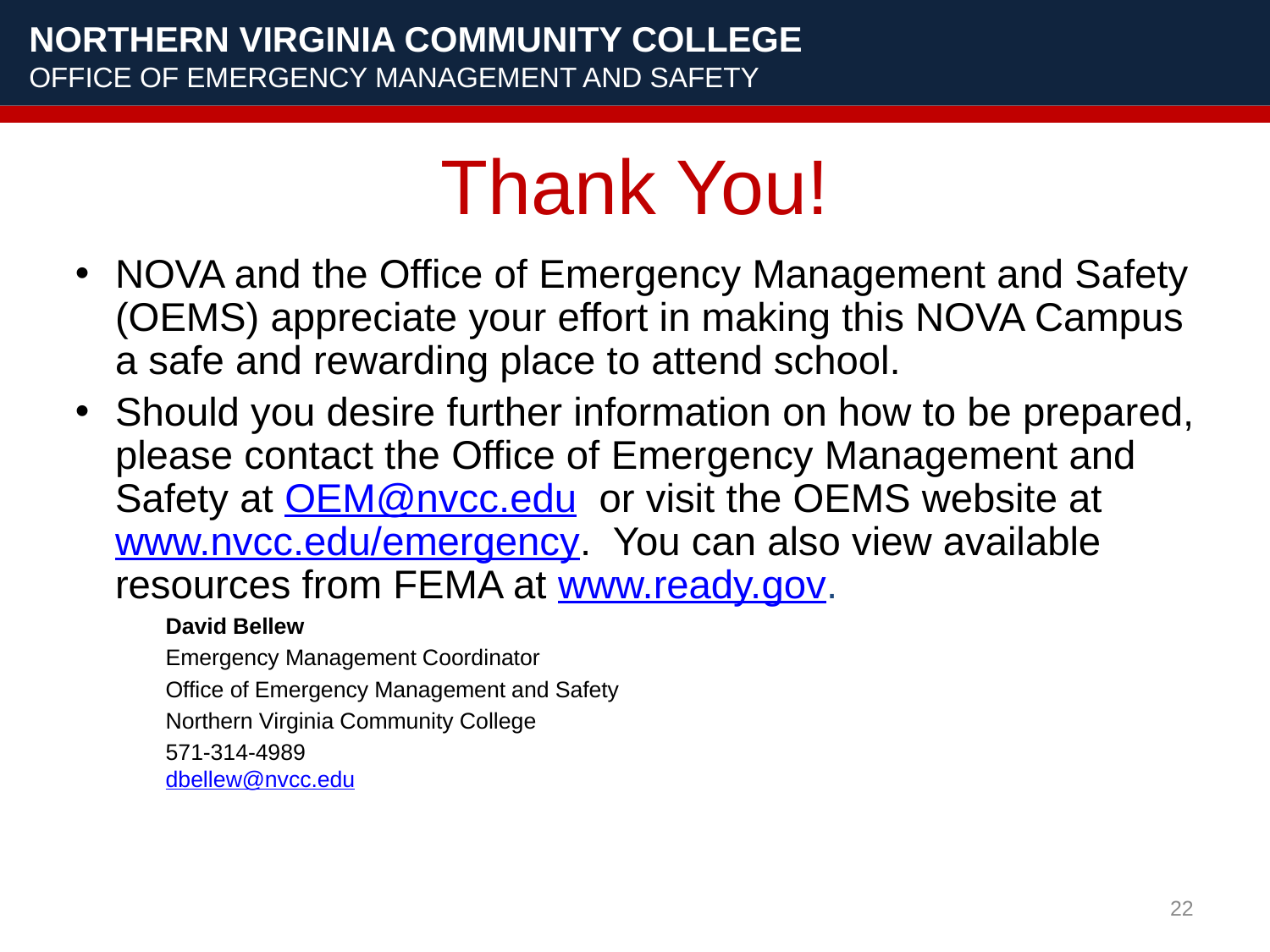

# Thank You!
NOVA and the Office of Emergency Management and Safety (OEMS) appreciate your effort in making this NOVA Campus a safe and rewarding place to attend school.
Should you desire further information on how to be prepared, please contact the Office of Emergency Management and Safety at OEM@nvcc.edu  or visit the OEMS website at www.nvcc.edu/emergency.  You can also view available resources from FEMA at www.ready.gov.
				David Bellew
				Emergency Management Coordinator
				Office of Emergency Management and Safety
				Northern Virginia Community College
				571-314-4989
				dbellew@nvcc.edu

22